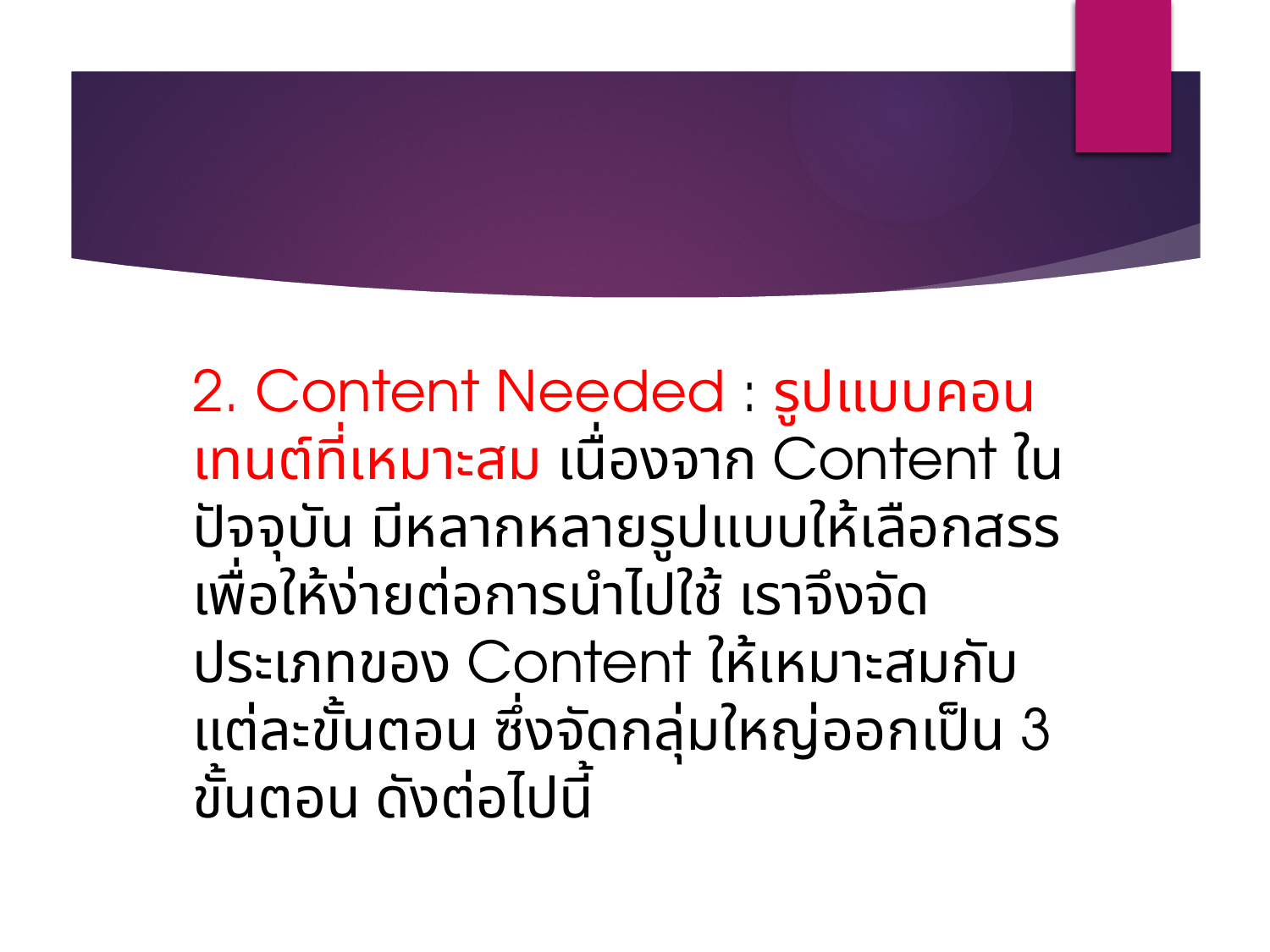

2. Content Needed : รูปแบบคอนเทนต์ที่เหมาะสม เนื่องจาก Content ในปัจจุบัน มีหลากหลายรูปแบบให้เลือกสรร เพื่อให้ง่ายต่อการนำไปใช้ เราจึงจัดประเภทของ Content ให้เหมาะสมกับแต่ละขั้นตอน ซึ่งจัดกลุ่มใหญ่ออกเป็น 3 ขั้นตอน ดังต่อไปนี้